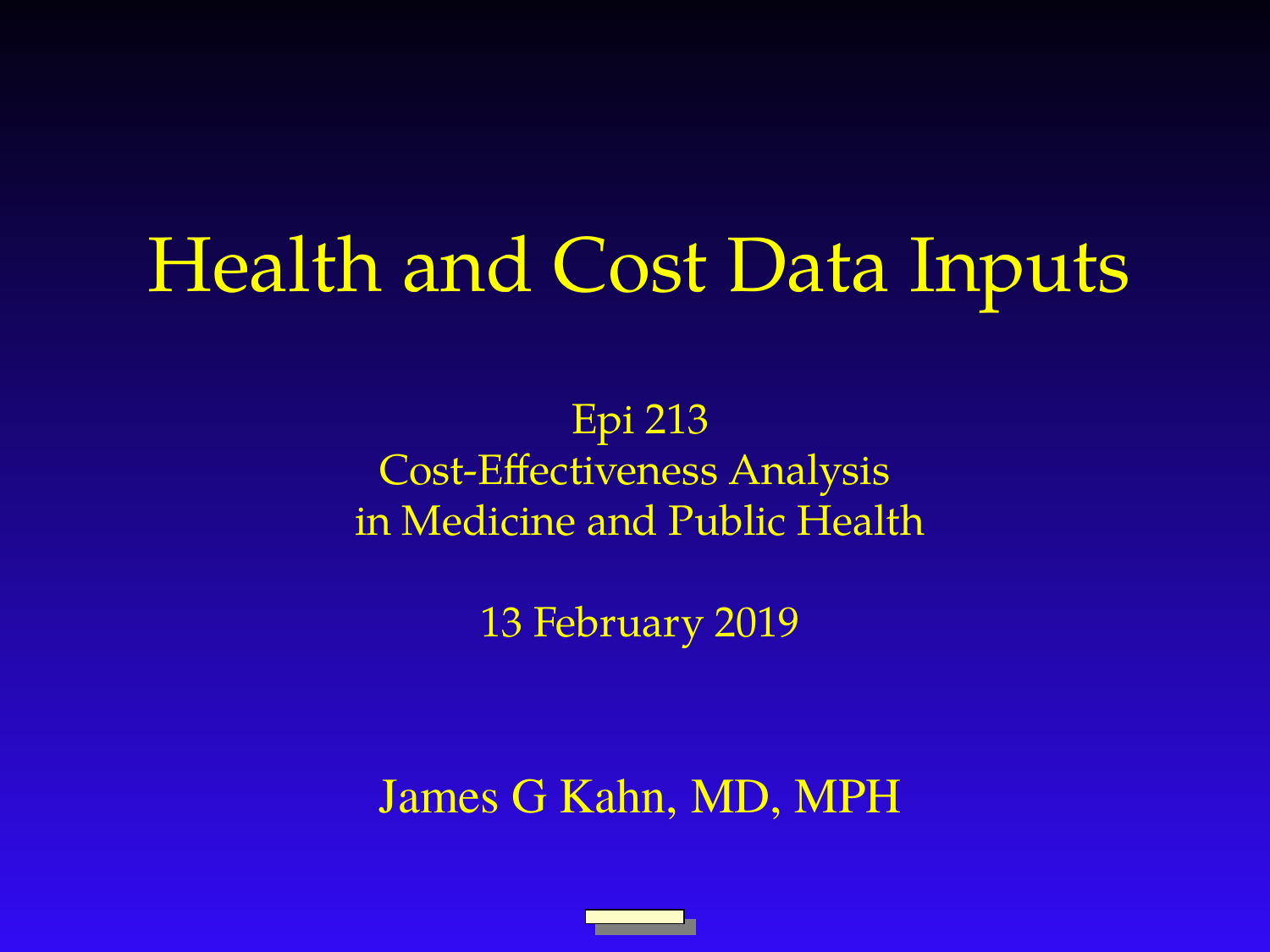

# Health and Cost Data Inputs Epi 213 Cost-Effectiveness Analysis  in Medicine and Public Health 13 February 2019 James G Kahn, MD, MPH